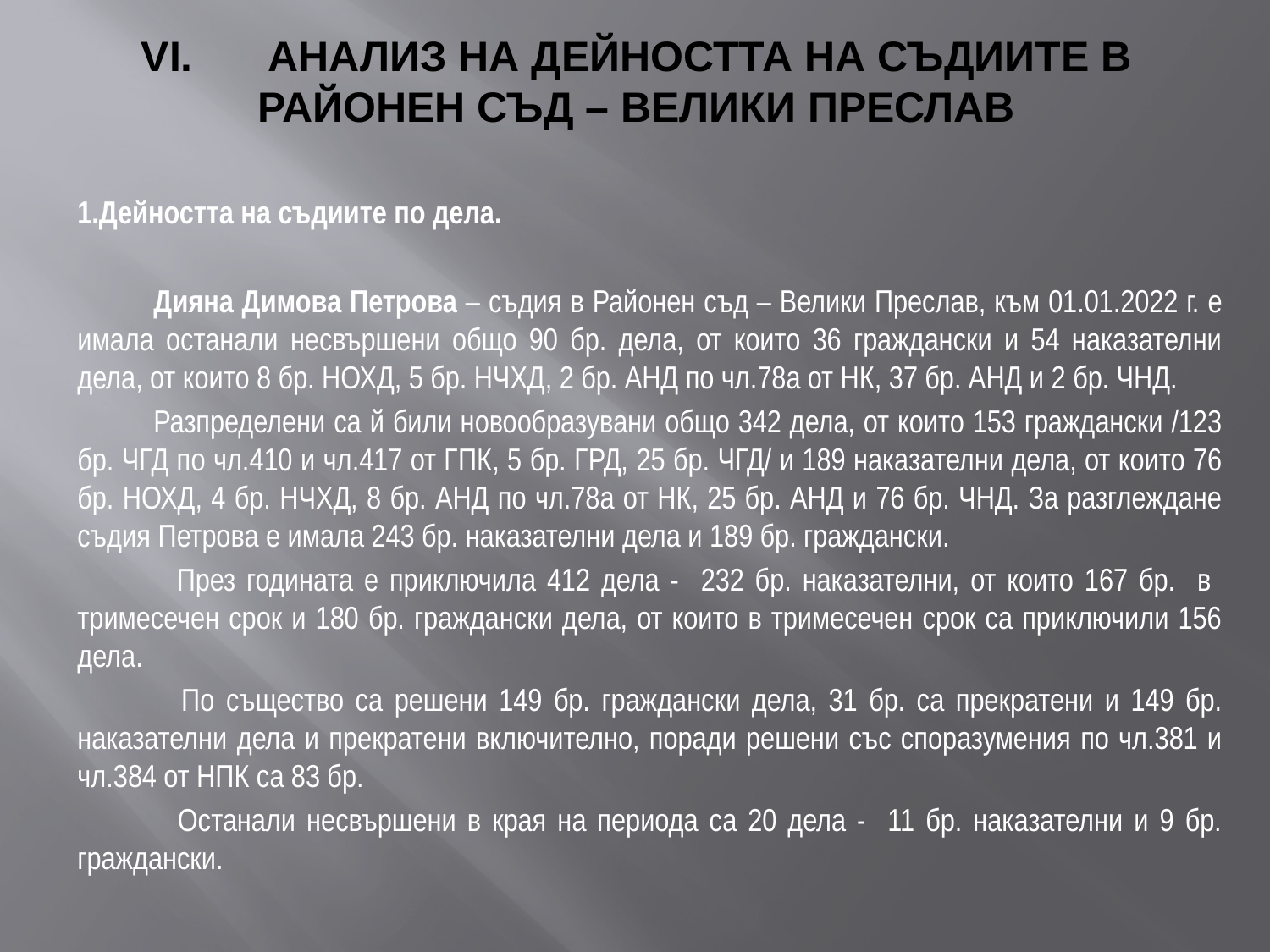

# VI.	АНАЛИЗ НА ДЕЙНОСТТА НА СЪДИИТЕ В РАЙОНЕН СЪД – ВЕЛИКИ ПРЕСЛАВ
1.Дейността на съдиите по дела.

         Дияна Димова Петрова – съдия в Районен съд – Велики Преслав, към 01.01.2022 г. е имала останали несвършени общо 90 бр. дела, от които 36 граждански и 54 наказателни дела, от които 8 бр. НОХД, 5 бр. НЧХД, 2 бр. АНД по чл.78а от НК, 37 бр. АНД и 2 бр. ЧНД.
         Разпределени са й били новообразувани общо 342 дела, от които 153 граждански /123 бр. ЧГД по чл.410 и чл.417 от ГПК, 5 бр. ГРД, 25 бр. ЧГД/ и 189 наказателни дела, от които 76 бр. НОХД, 4 бр. НЧХД, 8 бр. АНД по чл.78а от НК, 25 бр. АНД и 76 бр. ЧНД. За разглеждане съдия Петрова е имала 243 бр. наказателни дела и 189 бр. граждански.
         През годината е приключила 412 дела -  232 бр. наказателни, от които 167 бр.  в  тримесечен срок и 180 бр. граждански дела, от които в тримесечен срок са приключили 156 дела.
         По същество са решени 149 бр. граждански дела, 31 бр. са прекратени и 149 бр. наказателни дела и прекратени включително, поради решени със споразумения по чл.381 и чл.384 от НПК са 83 бр.
         Останали несвършени в края на периода са 20 дела -  11 бр. наказателни и 9 бр. граждански.